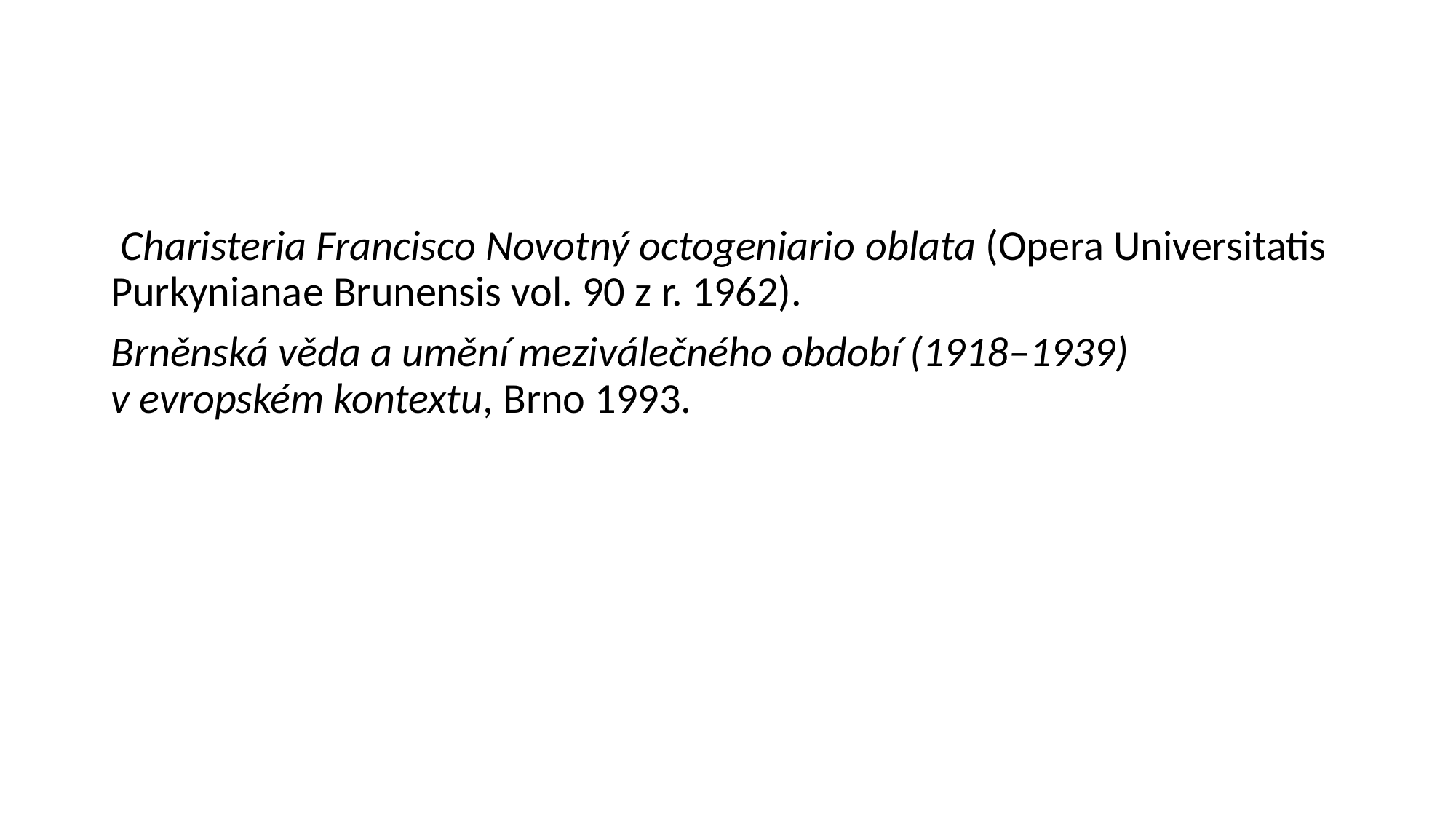

#
 Charisteria Francisco Novotný octogeniario oblata (Opera Universitatis Purkynianae Brunensis vol. 90 z r. 1962).
Brněnská věda a umění meziválečného období (1918–1939) v evropském kontextu, Brno 1993.